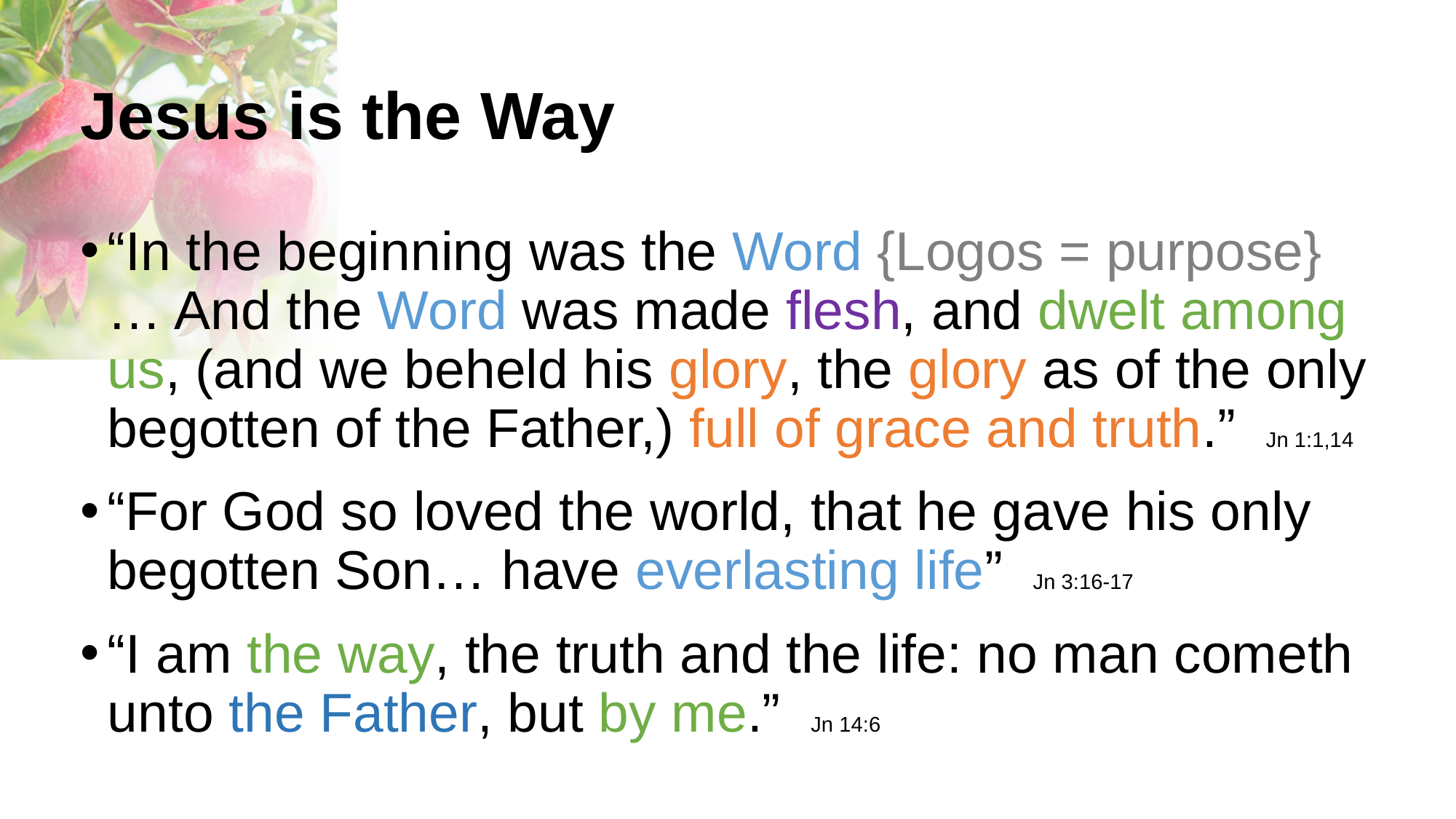

# Jesus is the Way
“In the beginning was the Word {Logos = purpose} … And the Word was made flesh, and dwelt among us, (and we beheld his glory, the glory as of the only begotten of the Father,) full of grace and truth.”  Jn 1:1,14
“For God so loved the world, that he gave his only begotten Son… have everlasting life”  Jn 3:16-17
“I am the way, the truth and the life: no man cometh unto the Father, but by me.”  Jn 14:6